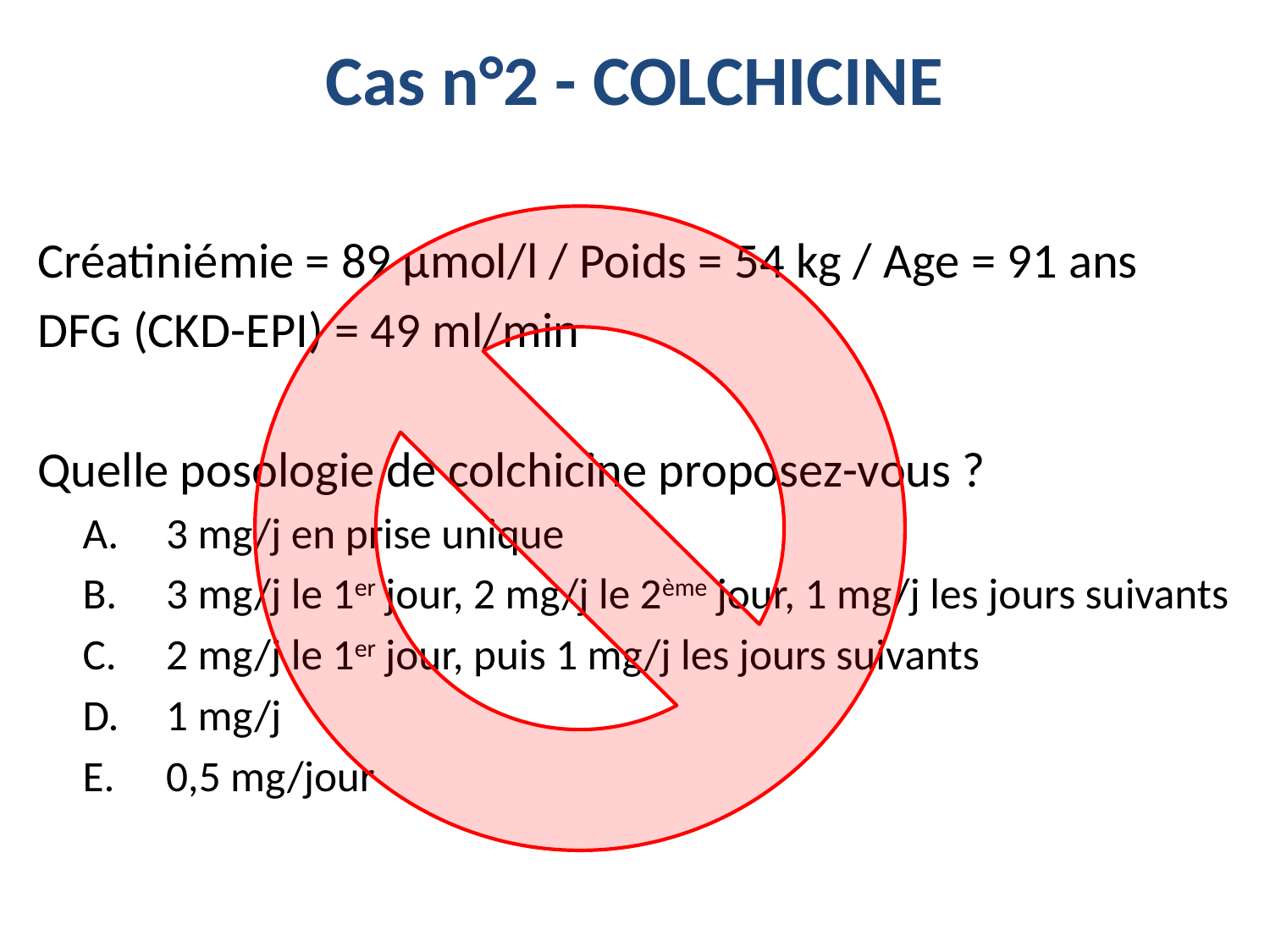

Cas n°2 - COLCHICINE

Créatiniémie = 89 µmol/l / Poids = 54 kg / Age = 91 ans
DFG (CKD-EPI) = 49 ml/min

Quelle posologie de colchicine proposez-vous ?
3 mg/j en prise unique
3 mg/j le 1er jour, 2 mg/j le 2ème jour, 1 mg/j les jours suivants
2 mg/j le 1er jour, puis 1 mg/j les jours suivants
1 mg/j
0,5 mg/jour